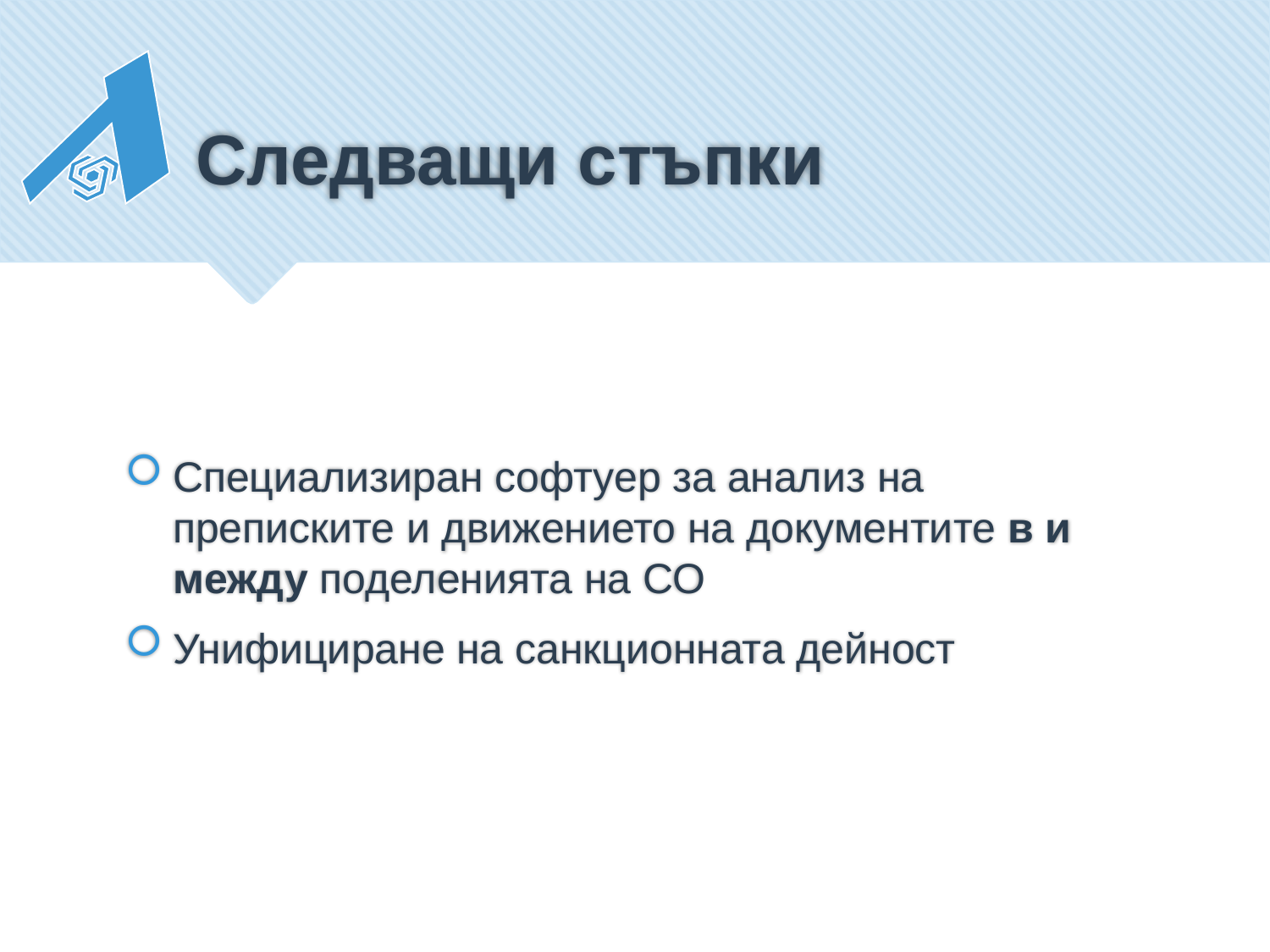

# Следващи стъпки
Специализиран софтуер за анализ на преписките и движението на документите в и между поделенията на СО
Унифициране на санкционната дейност